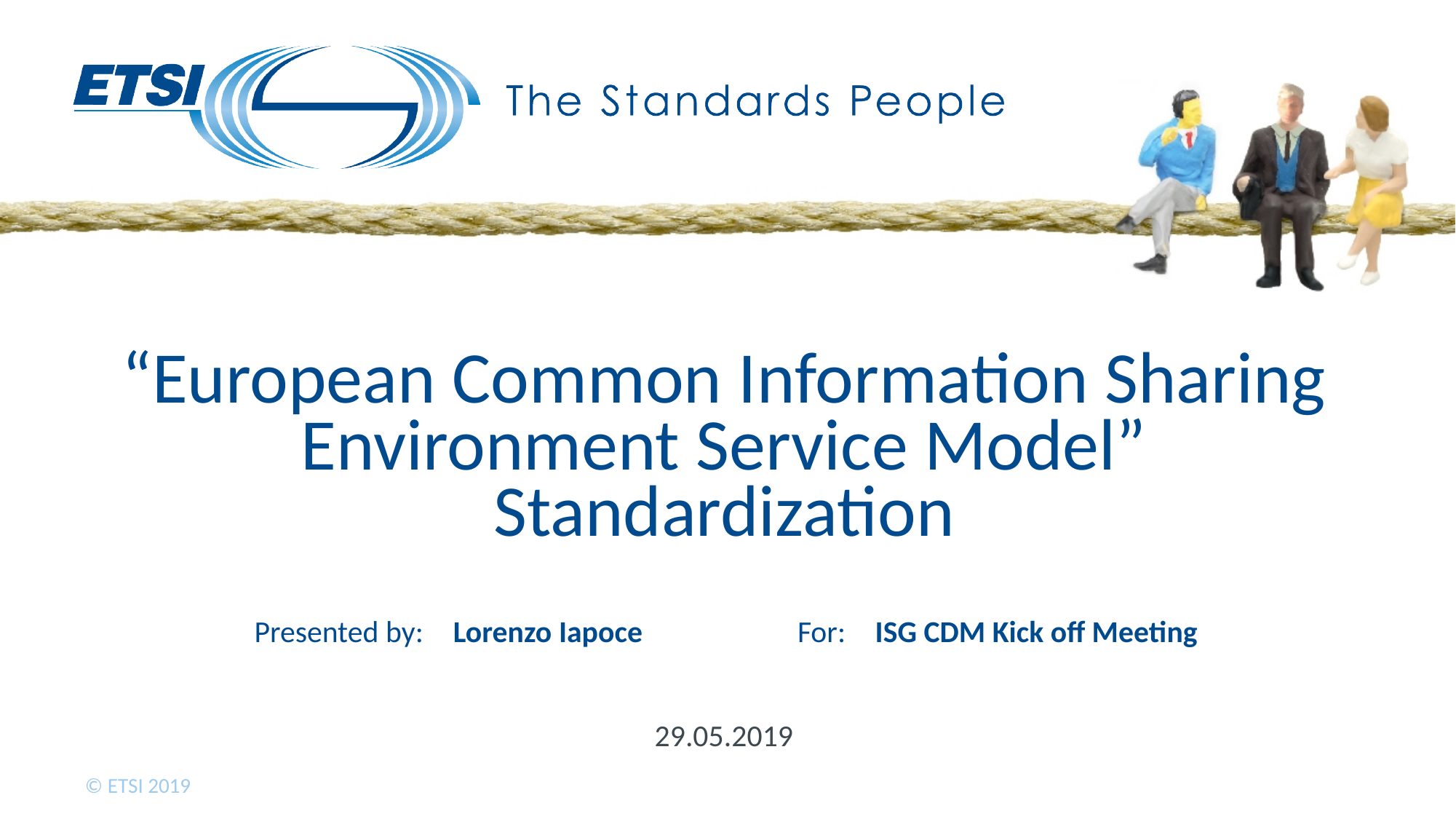

# “European Common Information Sharing Environment Service Model” Standardization
Lorenzo Iapoce
ISG CDM Kick off Meeting
29.05.2019